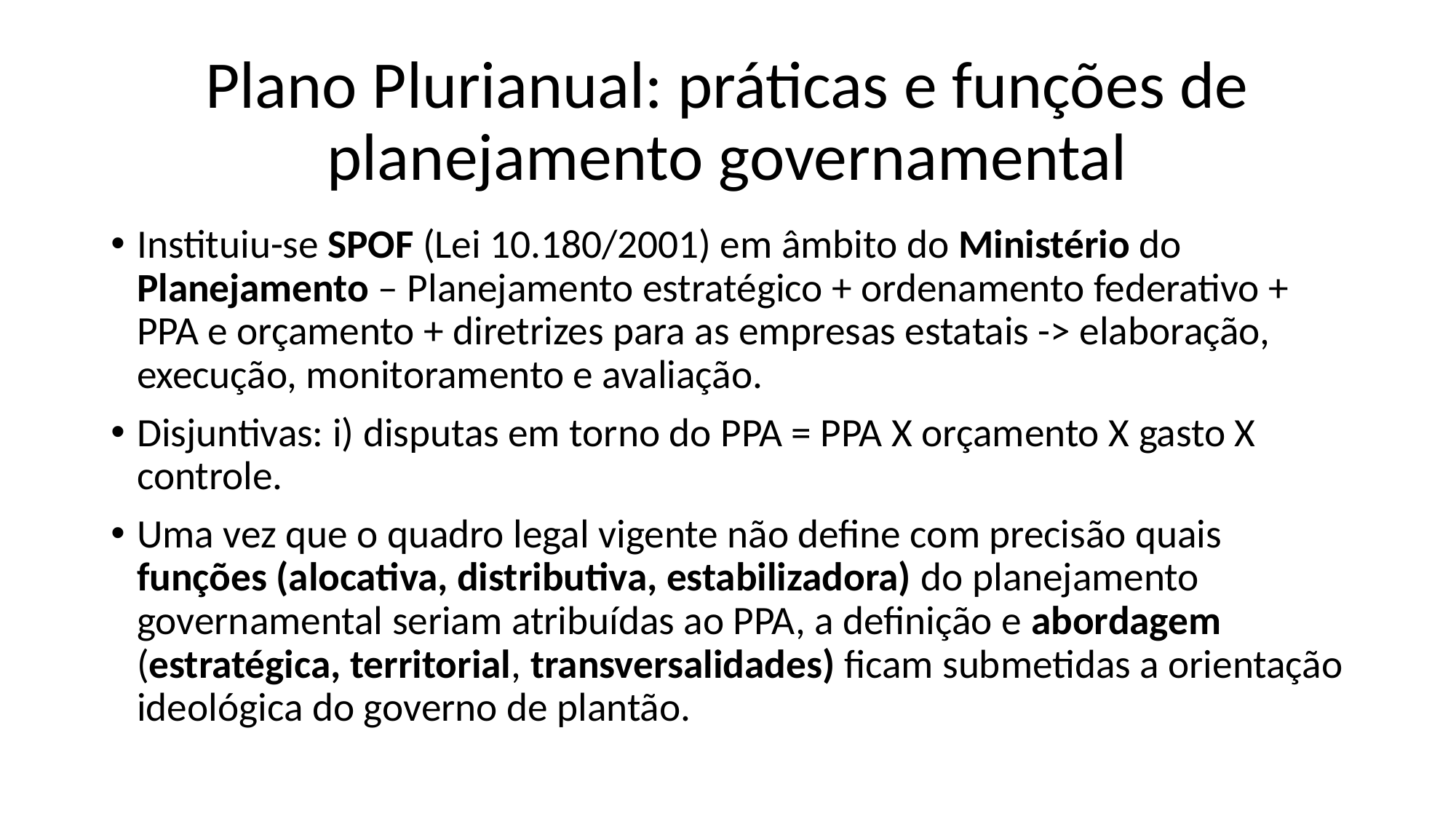

# Plano Plurianual: práticas e funções de planejamento governamental
Instituiu-se SPOF (Lei 10.180/2001) em âmbito do Ministério do Planejamento – Planejamento estratégico + ordenamento federativo +  PPA e orçamento + diretrizes para as empresas estatais -> elaboração, execução, monitoramento e avaliação.
Disjuntivas: i) disputas em torno do PPA = PPA X orçamento X gasto X controle.
Uma vez que o quadro legal vigente não define com precisão quais funções (alocativa, distributiva, estabilizadora) do planejamento governamental seriam atribuídas ao PPA, a definição e abordagem (estratégica, territorial, transversalidades) ficam submetidas a orientação ideológica do governo de plantão.